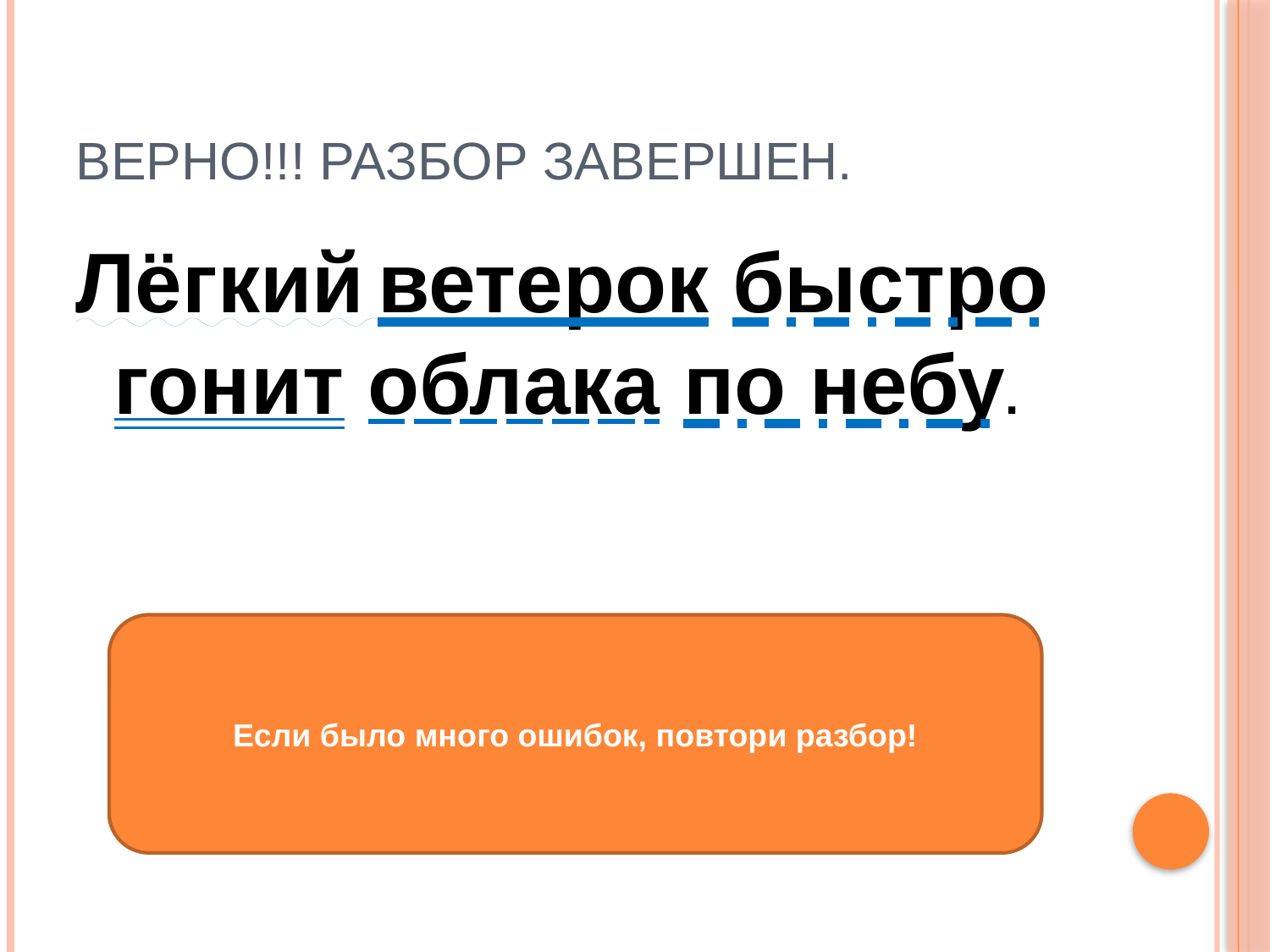

# Верно!!! Разбор завершен.
Лёгкий ветерок быстро гонит облака по небу.
Если было много ошибок, повтори разбор!